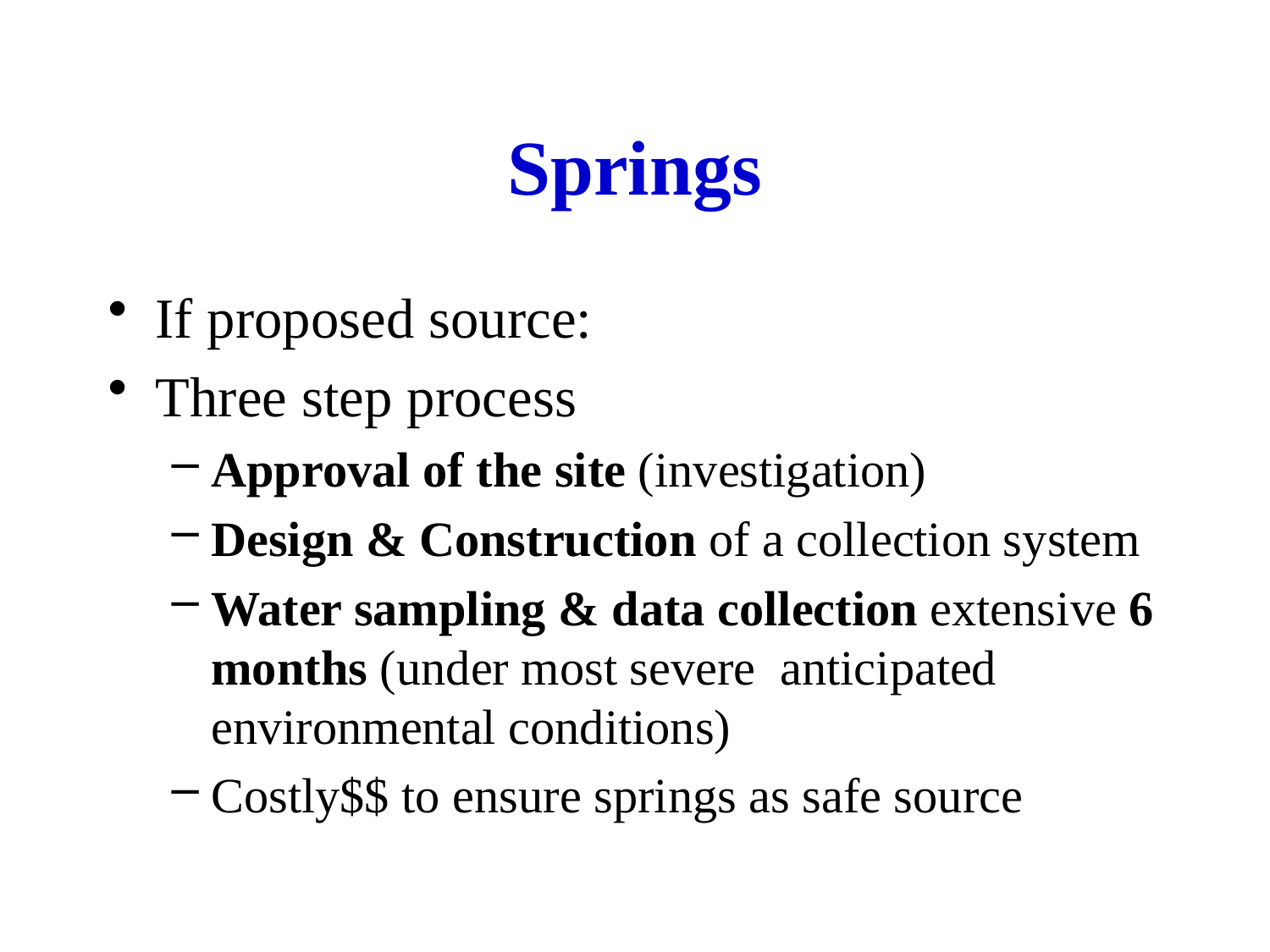

# Springs
If proposed source:
Three step process
Approval of the site (investigation)
Design & Construction of a collection system
Water sampling & data collection extensive 6 months (under most severe  anticipated environmental conditions)
Costly$$ to ensure springs as safe source